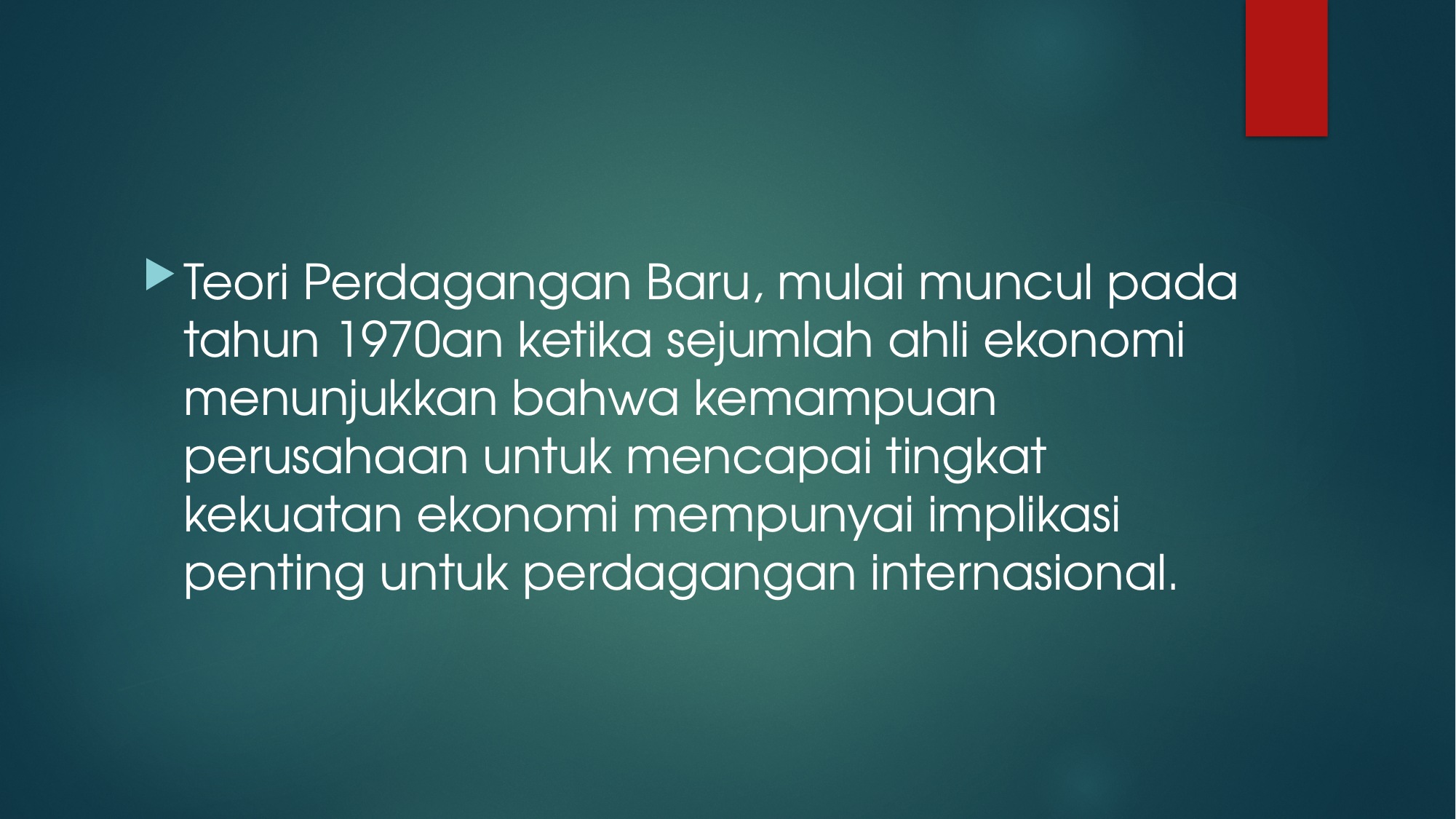

#
Teori Perdagangan Baru, mulai muncul pada tahun 1970an ketika sejumlah ahli ekonomi menunjukkan bahwa kemampuan perusahaan untuk mencapai tingkat kekuatan ekonomi mempunyai implikasi penting untuk perdagangan internasional.